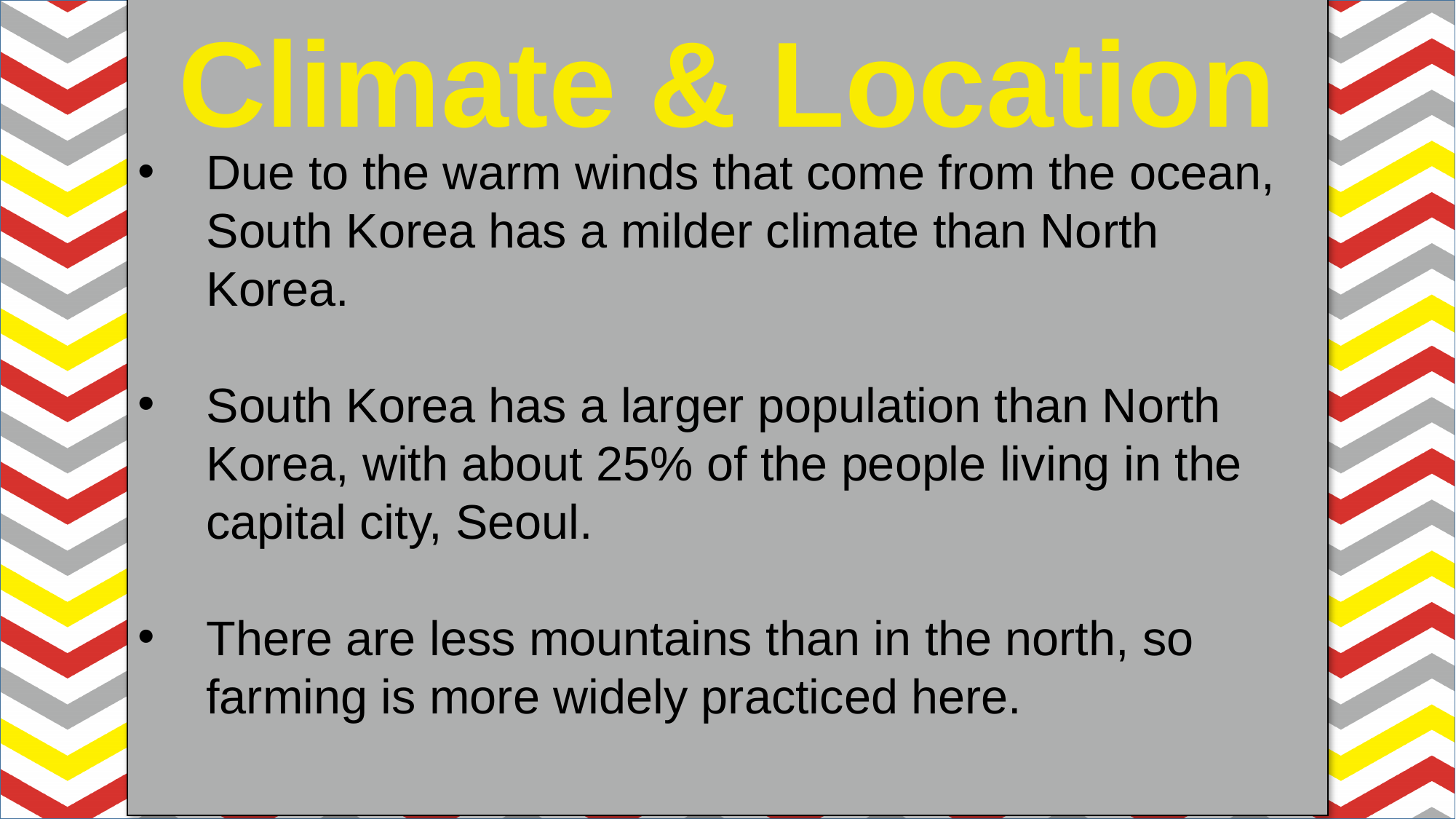

Climate & Location

#
Due to the warm winds that come from the ocean, South Korea has a milder climate than North Korea.

South Korea has a larger population than North Korea, with about 25% of the people living in the capital city, Seoul.

There are less mountains than in the north, so farming is more widely practiced here.